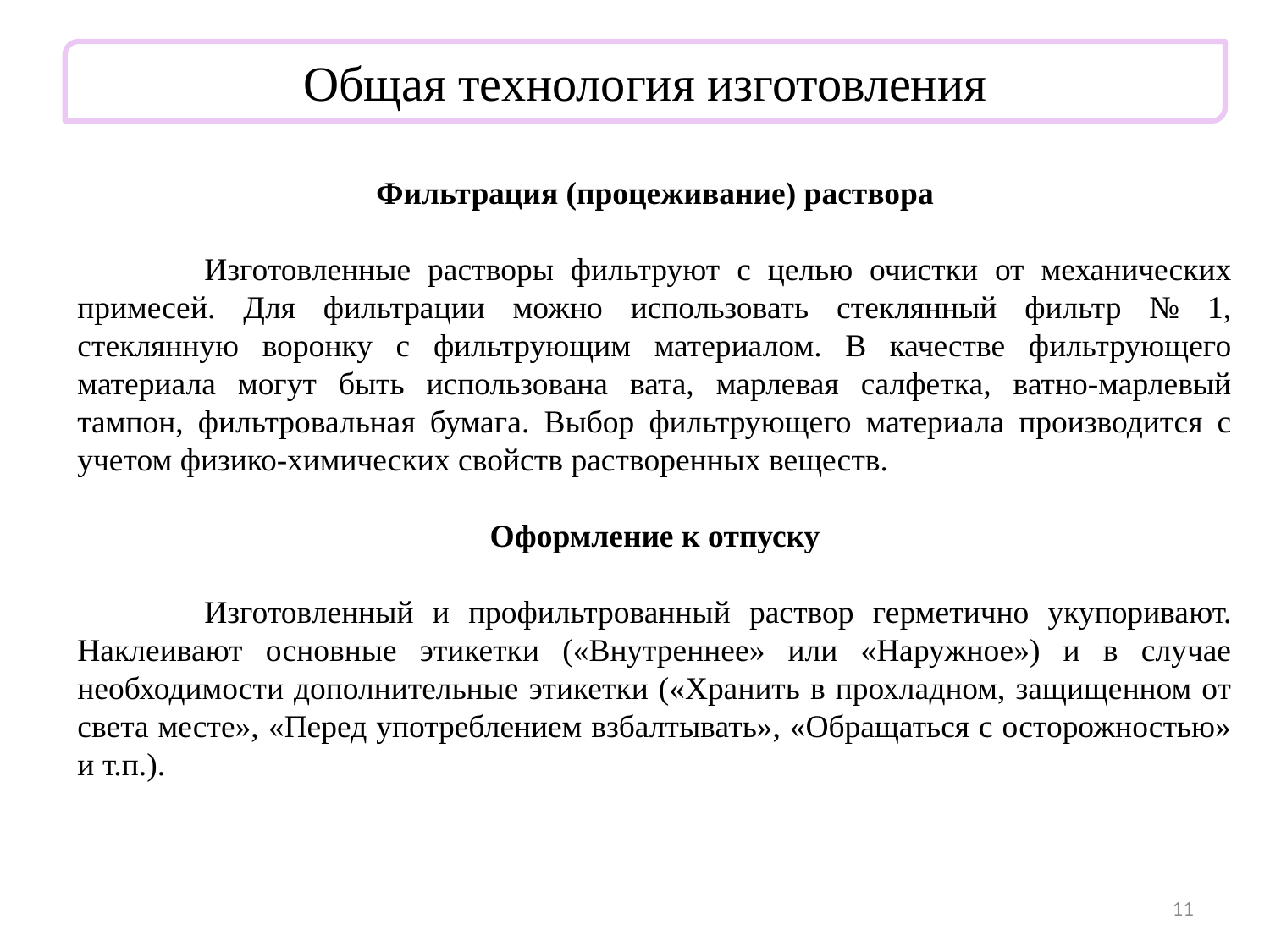

Общая технология изготовления
Фильтрация (процеживание) раствора

	Изготовленные растворы фильтруют с целью очистки от механических примесей. Для фильтрации можно использовать стеклянный фильтр № 1, стеклянную воронку с фильтрующим материалом. В качестве фильтрующего материала могут быть использована вата, марлевая салфетка, ватно-марлевый тампон, фильтровальная бумага. Выбор фильтрующего материала производится с учетом физико-химических свойств растворенных веществ.

Оформление к отпуску

	Изготовленный и профильтрованный раствор герметично укупоривают. Наклеивают основные этикетки («Внутреннее» или «Наружное») и в случае необходимости дополнительные этикетки («Хранить в прохладном, защищенном от света месте», «Перед употреблением взбалтывать», «Обращаться с осторожностью» и т.п.).
11